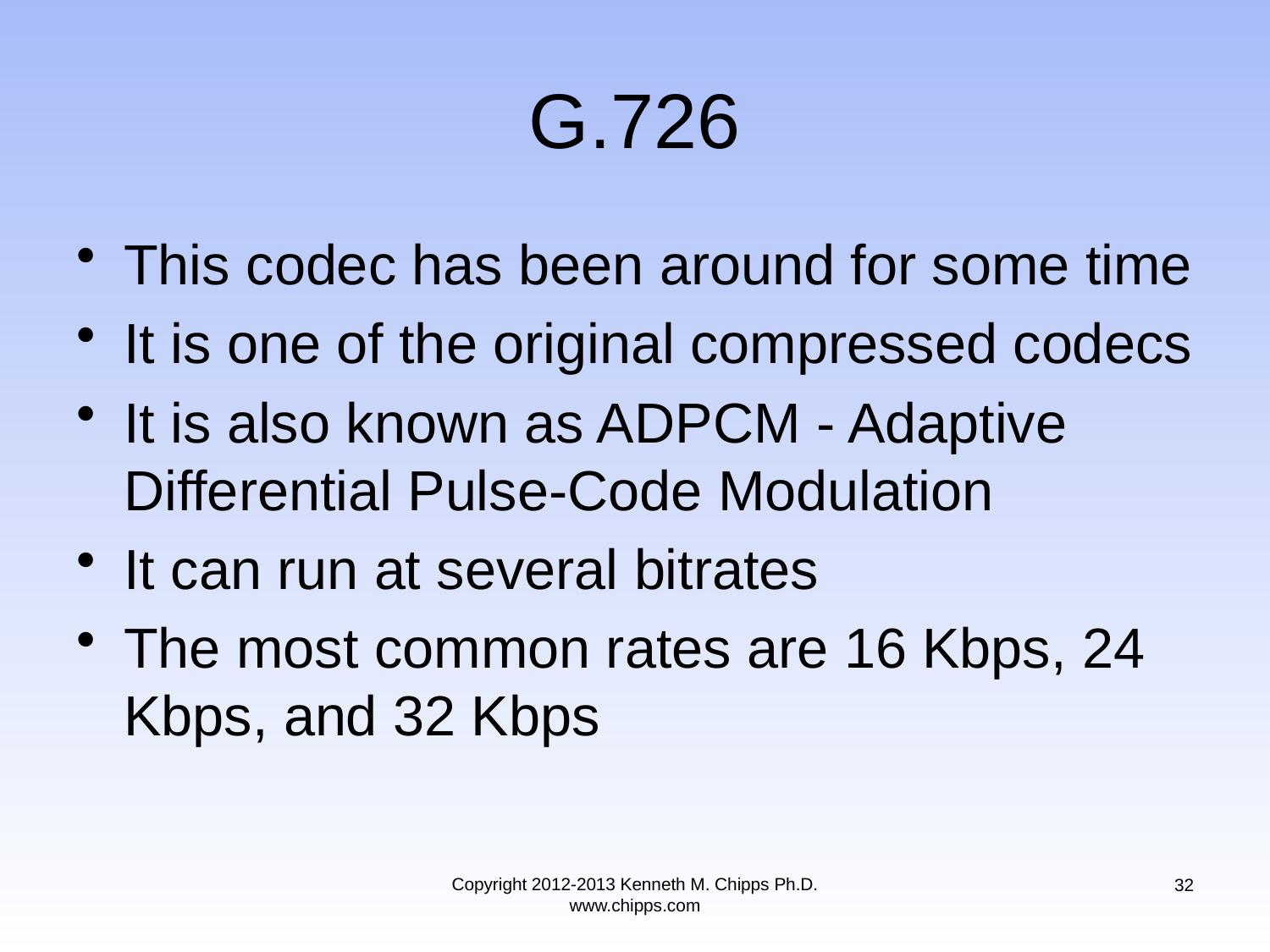

# G.726
This codec has been around for some time
It is one of the original compressed codecs
It is also known as ADPCM - Adaptive Differential Pulse-Code Modulation
It can run at several bitrates
The most common rates are 16 Kbps, 24 Kbps, and 32 Kbps
Copyright 2012-2013 Kenneth M. Chipps Ph.D. www.chipps.com
32